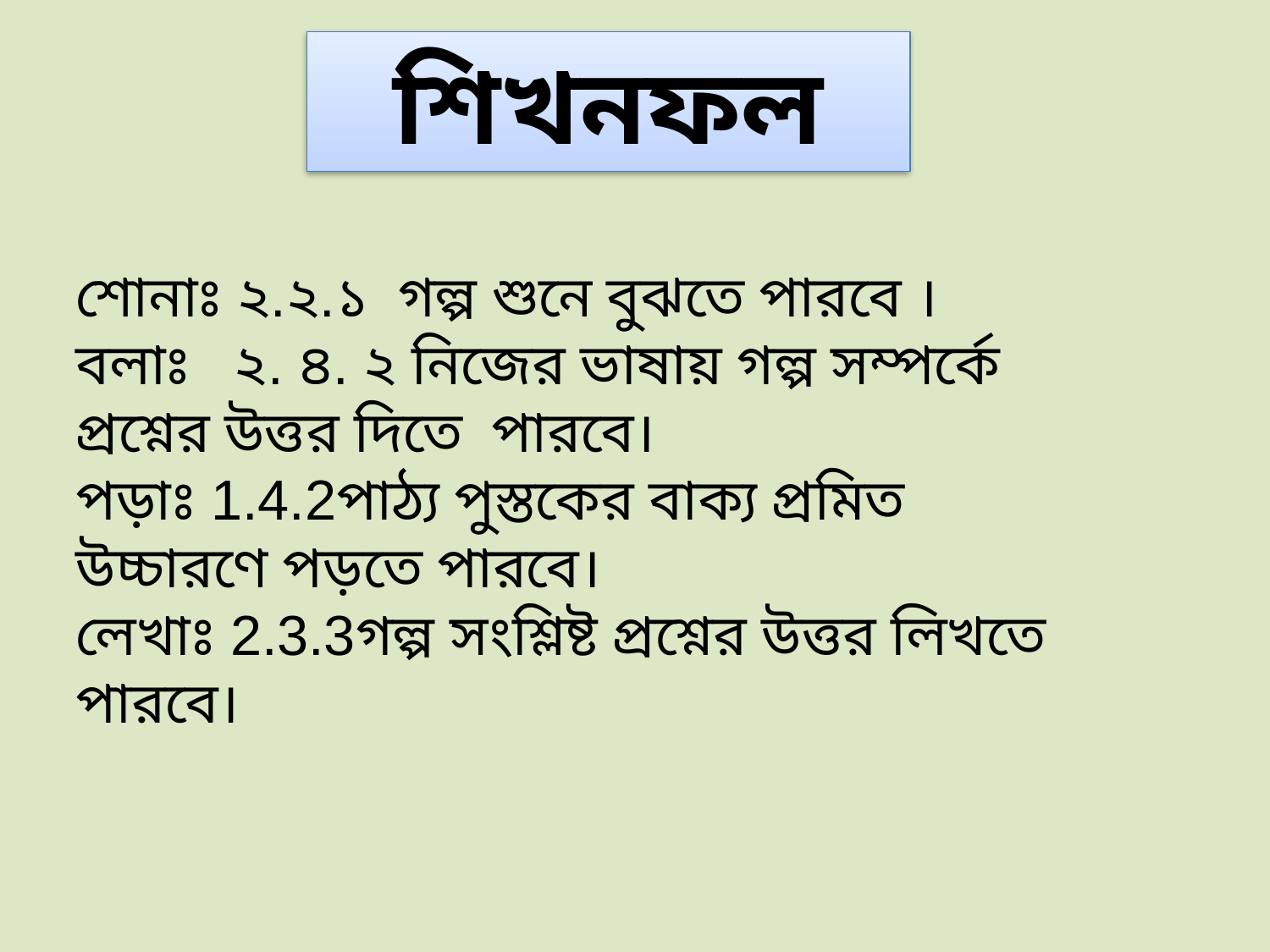

শিখনফল

শোনাঃ ২.২.১  গল্প শুনে বুঝতে পারবে ।
বলাঃ   ২. ৪. ২ নিজের ভাষায় গল্প সম্পর্কে প্রশ্নের উত্তর দিতে  পারবে।
পড়াঃ 1.4.2পাঠ্য পুস্তকের বাক্য প্রমিত উচ্চারণে পড়তে পারবে।
লেখাঃ 2.3.3গল্প সংশ্লিষ্ট প্রশ্নের উত্তর লিখতে পারবে।